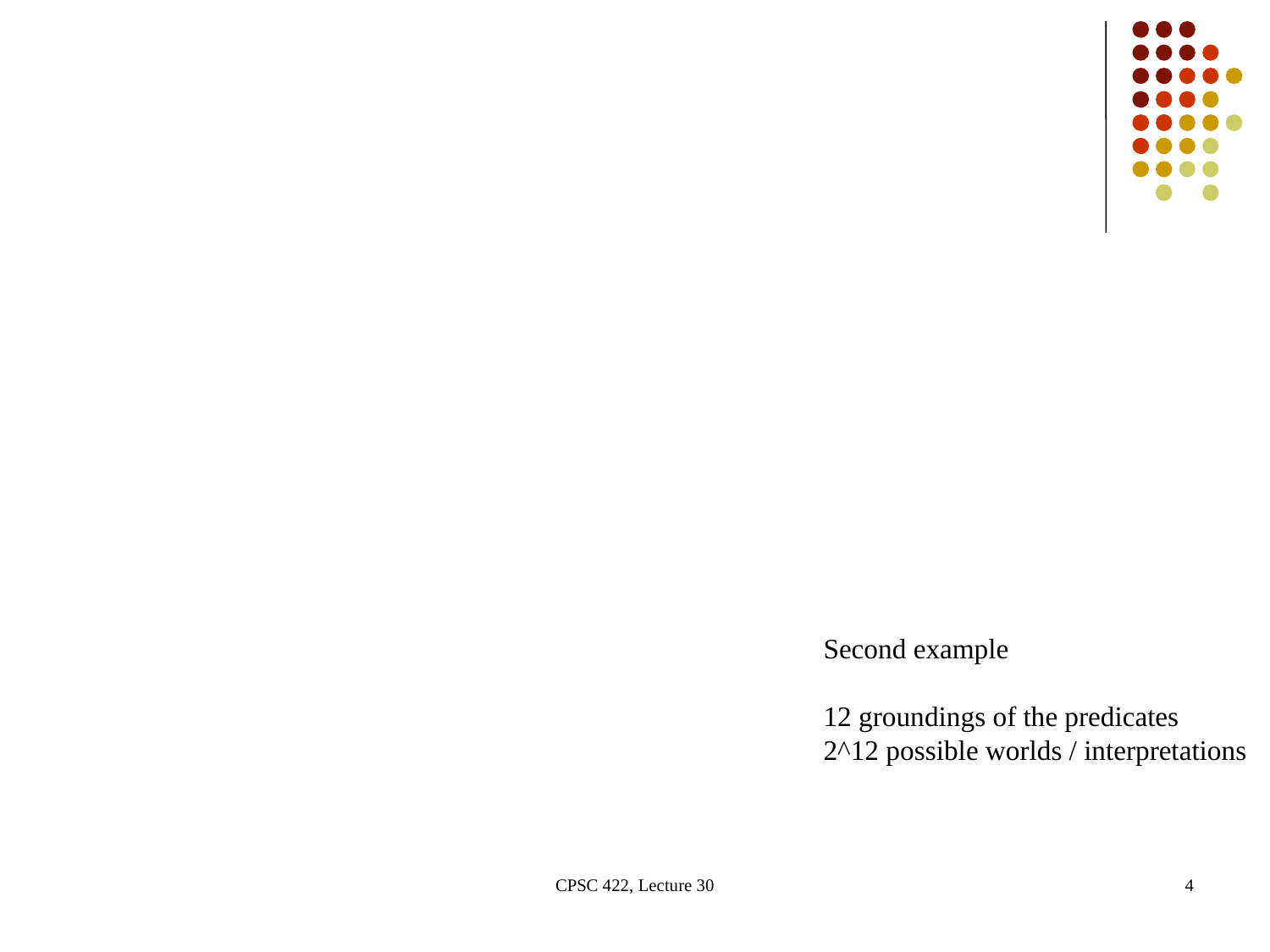

Second example

12 groundings of the predicates
2^12 possible worlds / interpretations
CPSC 422, Lecture 30
4